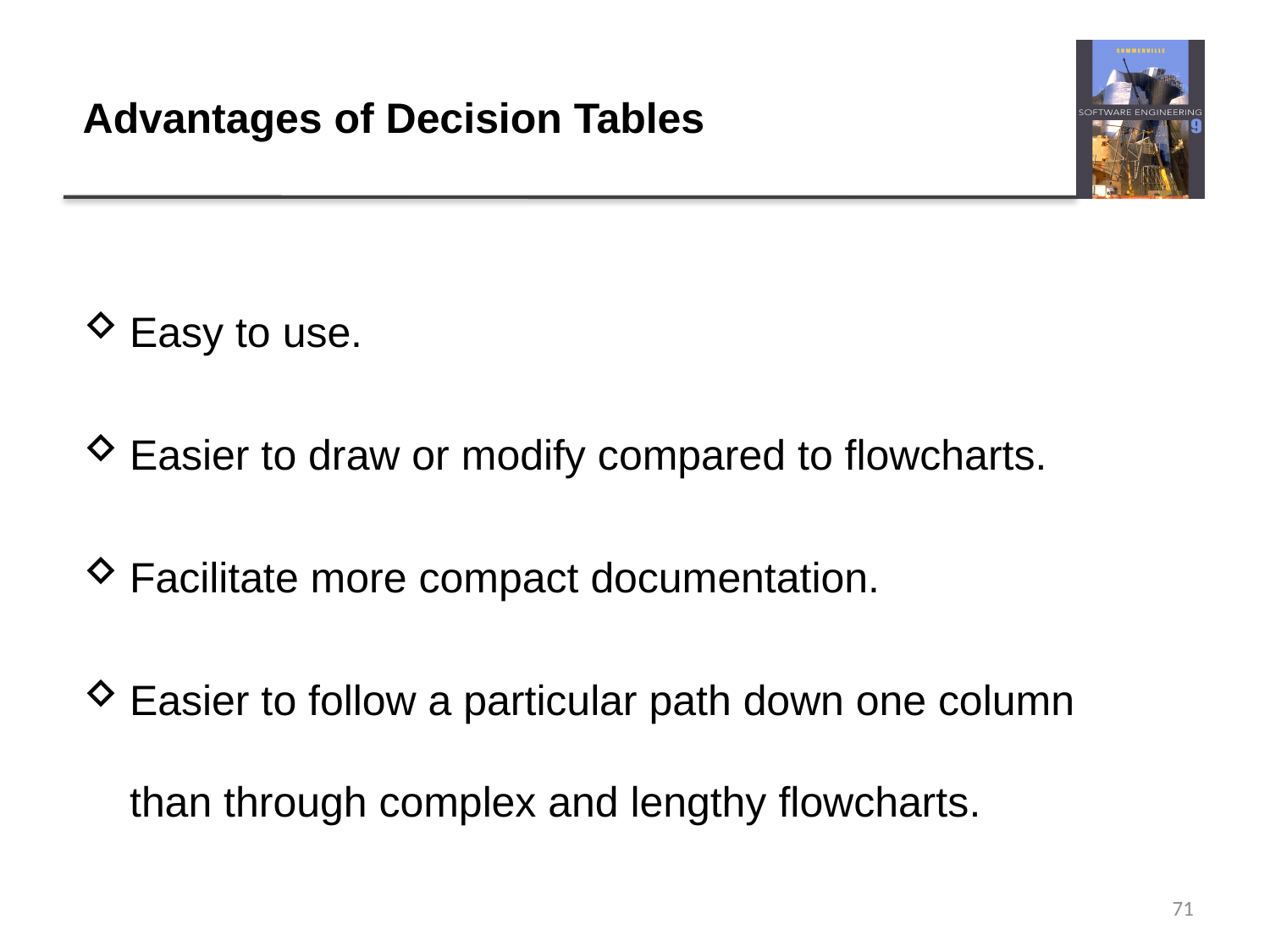

# Advantages of Decision Tables
Easy to use.
Easier to draw or modify compared to flowcharts.
Facilitate more compact documentation.
Easier to follow a particular path down one column than through complex and lengthy flowcharts.
71